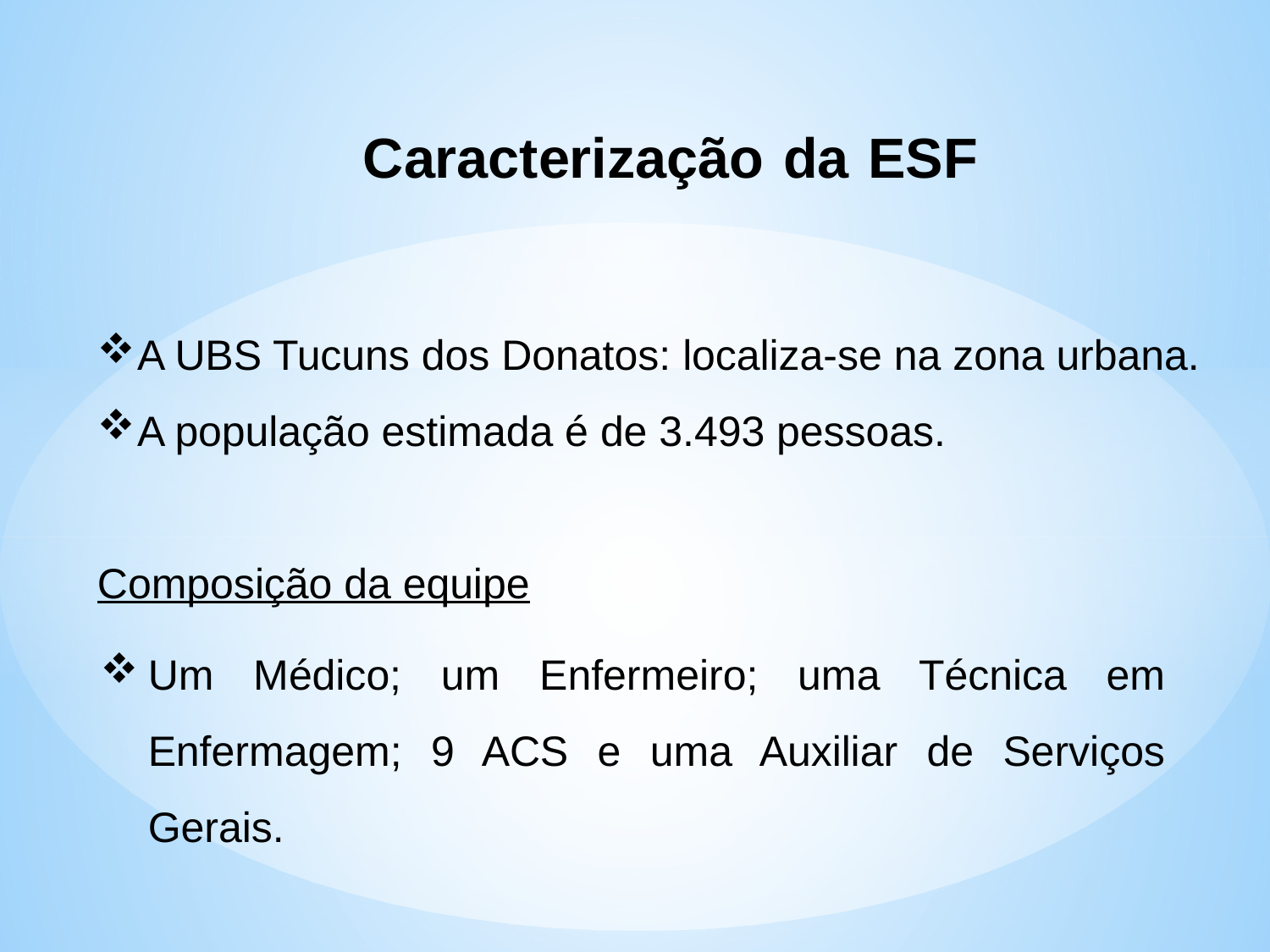

Caracterização da ESF
A UBS Tucuns dos Donatos: localiza-se na zona urbana.
A população estimada é de 3.493 pessoas.

Composição da equipe
Um Médico; um Enfermeiro; uma Técnica em Enfermagem; 9 ACS e uma Auxiliar de Serviços Gerais.